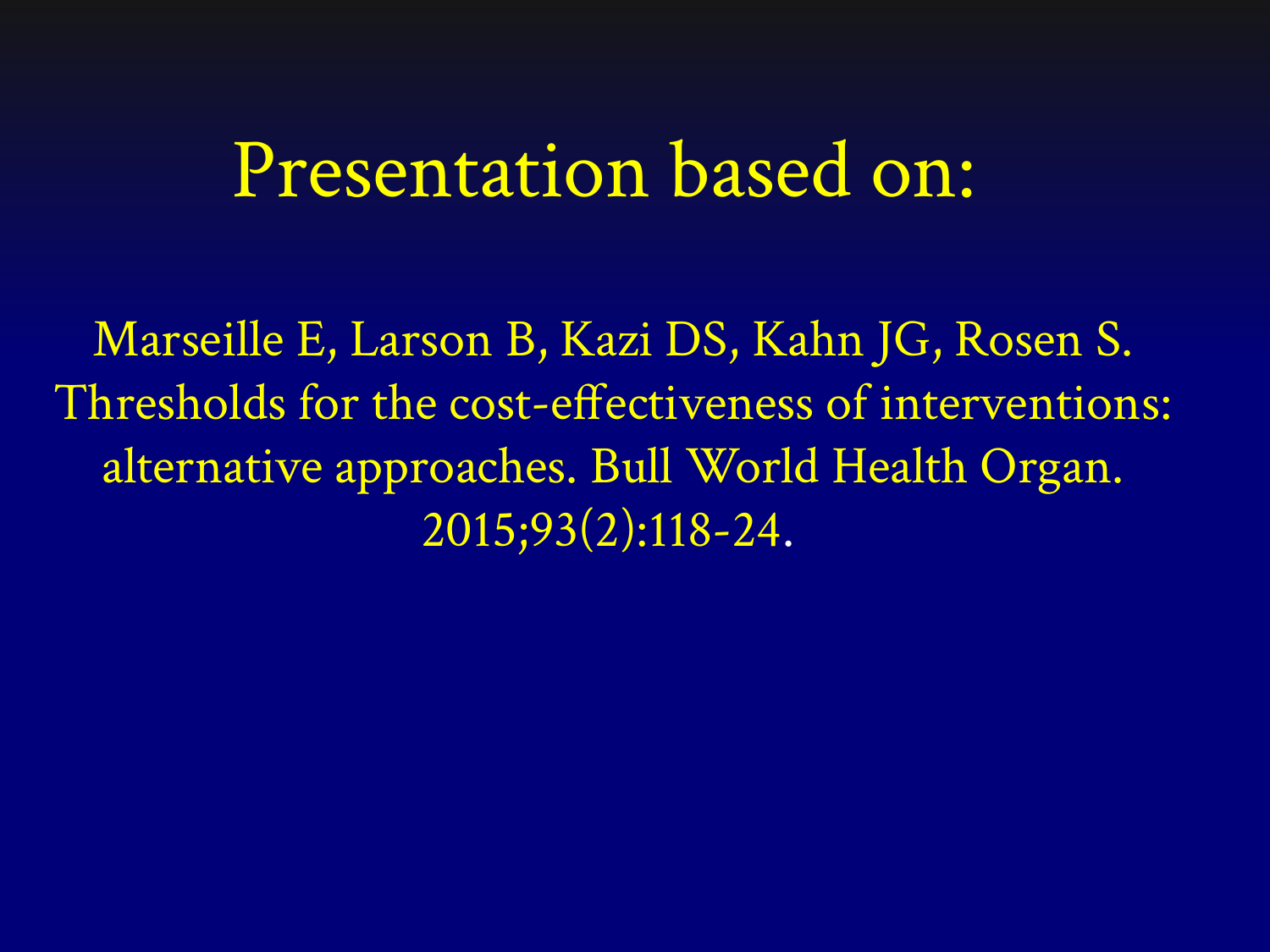

Presentation based on:

Marseille E, Larson B, Kazi DS, Kahn JG, Rosen S. Thresholds for the cost-effectiveness of interventions: alternative approaches. Bull World Health Organ. 2015;93(2):118-24.